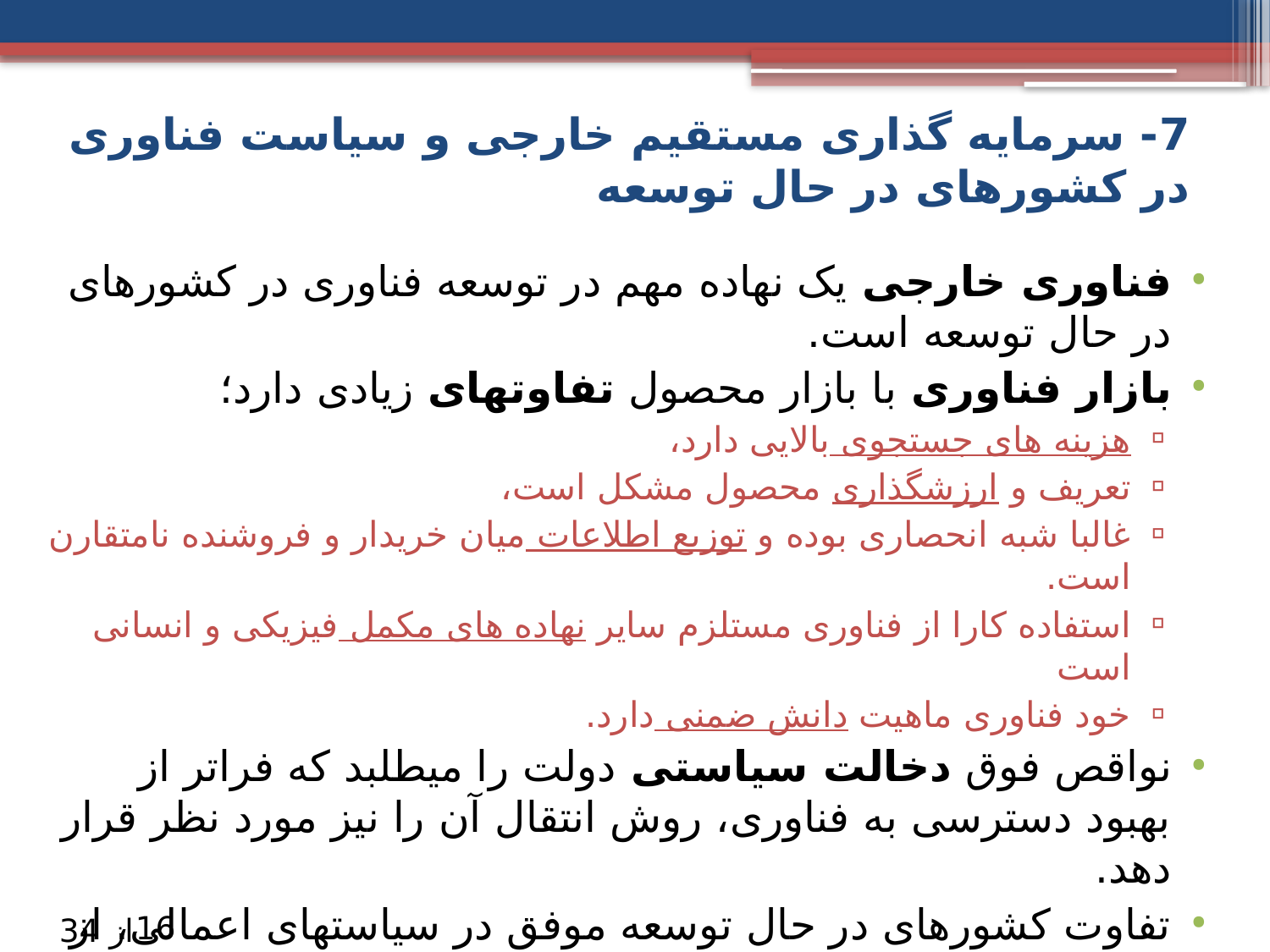

# 7- سرمایه گذاری مستقیم خارجی و سیاست فناوری در کشورهای در حال توسعه
فناوری خارجی یک نهاده مهم در توسعه فناوری در کشورهای در حال توسعه است.
بازار فناوری با بازار محصول تفاوتهای زیادی دارد؛
هزینه های جستجوی بالایی دارد،
تعریف و ارزشگذاری محصول مشکل است،
غالبا شبه انحصاری بوده و توزیع اطلاعات میان خریدار و فروشنده نامتقارن است.
استفاده کارا از فناوری مستلزم سایر نهاده های مکمل فیزیکی و انسانی است
خود فناوری ماهیت دانش ضمنی دارد.
نواقص فوق دخالت سیاستی دولت را میطلبد که فراتر از بهبود دسترسی به فناوری، روش انتقال آن را نیز مورد نظر قرار دهد.
تفاوت کشورهای در حال توسعه موفق در سیاستهای اعمالی، از سیاست درهای باز برای شرکتهای چندملیتی تا اعمال محدودیتهای زیاد
16
از 34